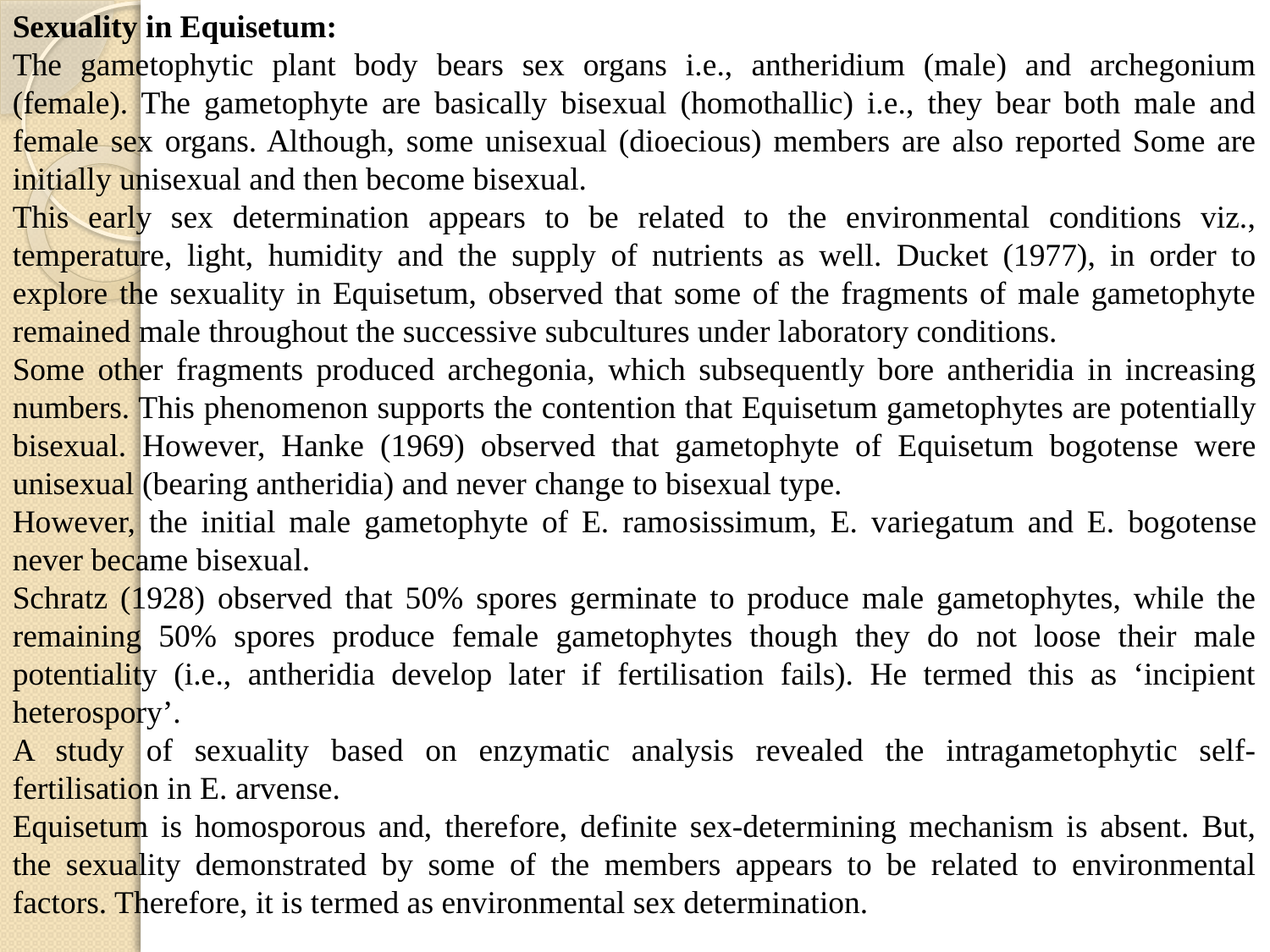

Sexuality in Equisetum:
The gametophytic plant body bears sex organs i.e., antheridium (male) and archegonium (female). The gametophyte are basically bisexual (homothallic) i.e., they bear both male and female sex organs. Although, some unisexual (dioecious) members are also reported Some are initially unisexual and then become bisexual.
This early sex determination appears to be related to the environmental conditions viz., temperature, light, humidity and the supply of nutrients as well. Ducket (1977), in order to explore the sexuality in Equisetum, observed that some of the fragments of male gametophyte remained male throughout the successive subcultures under laboratory conditions.
Some other fragments produced archegonia, which subsequently bore antheridia in increasing numbers. This pheno­menon supports the contention that Equisetum gametophytes are potentially bisexual. However, Hanke (1969) observed that gametophyte of Equisetum bogotense were unisexual (bearing antheridia) and never change to bisexual type.
However, the initial male gametophyte of E. ramo­sissimum, E. variegatum and E. bogotense never became bisexual.
Schratz (1928) observed that 50% spores germinate to produce male gametophytes, while the remaining 50% spores produce female gametophytes though they do not loose their male potentiality (i.e., antheridia develop later if fertilisation fails). He termed this as ‘incipient heterospory’.
A study of sexuality based on enzymatic analysis revealed the intragametophytic self- fertilisation in E. arvense.
Equisetum is homosporous and, therefore, definite sex-determining mechanism is absent. But, the sexuality demonstrated by some of the members appears to be related to environmental factors. Therefore, it is termed as environmental sex determination.